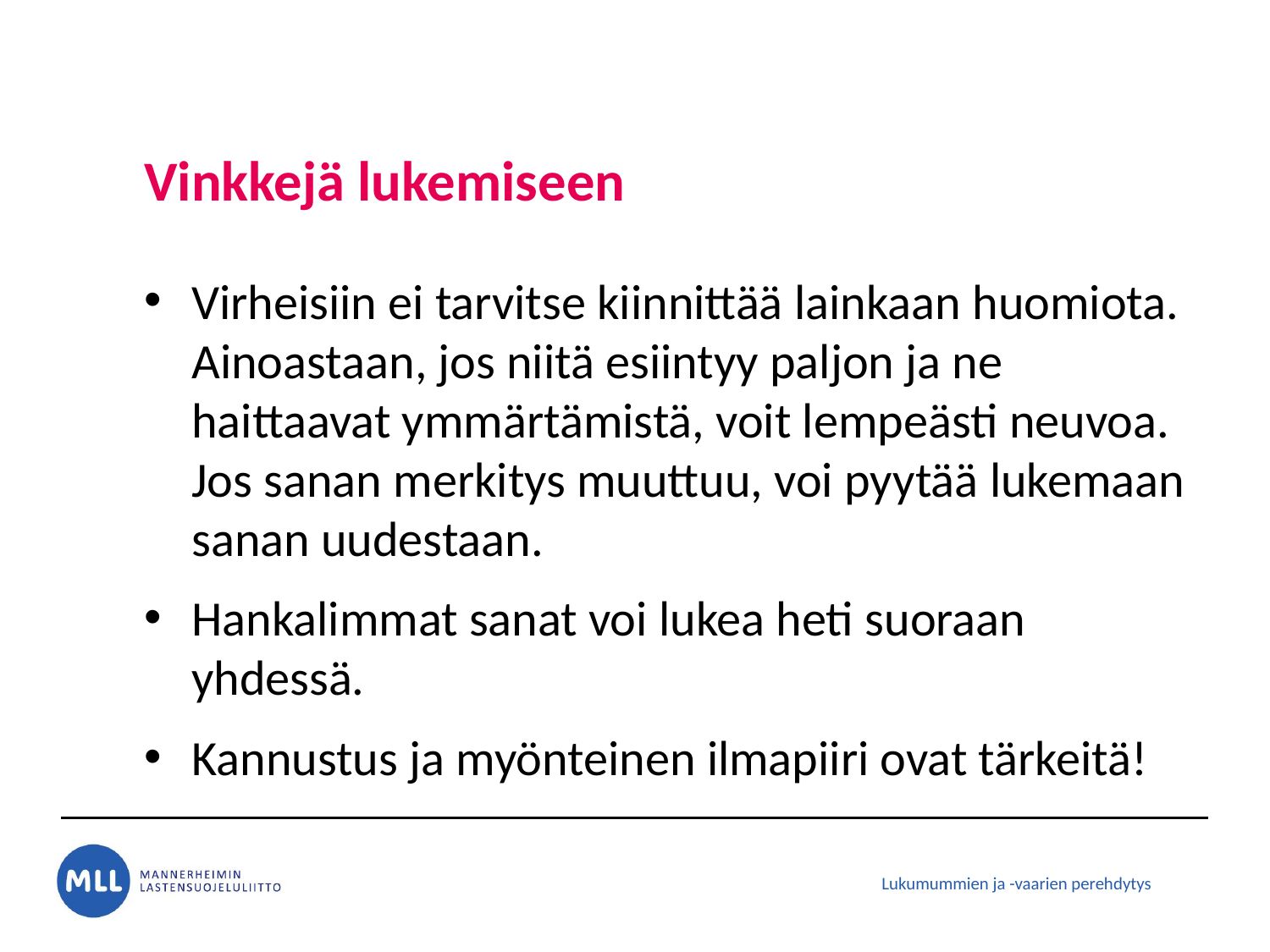

# Vinkkejä lukemiseen
Virheisiin ei tarvitse kiinnittää lainkaan huomiota. Ainoastaan, jos niitä esiintyy paljon ja ne haittaavat ymmärtämistä, voit lempeästi neuvoa. Jos sanan merkitys muuttuu, voi pyytää lukemaan sanan uudestaan.
Hankalimmat sanat voi lukea heti suoraan yhdessä.
Kannustus ja myönteinen ilmapiiri ovat tärkeitä!

Lukumummien ja -vaarien perehdytys